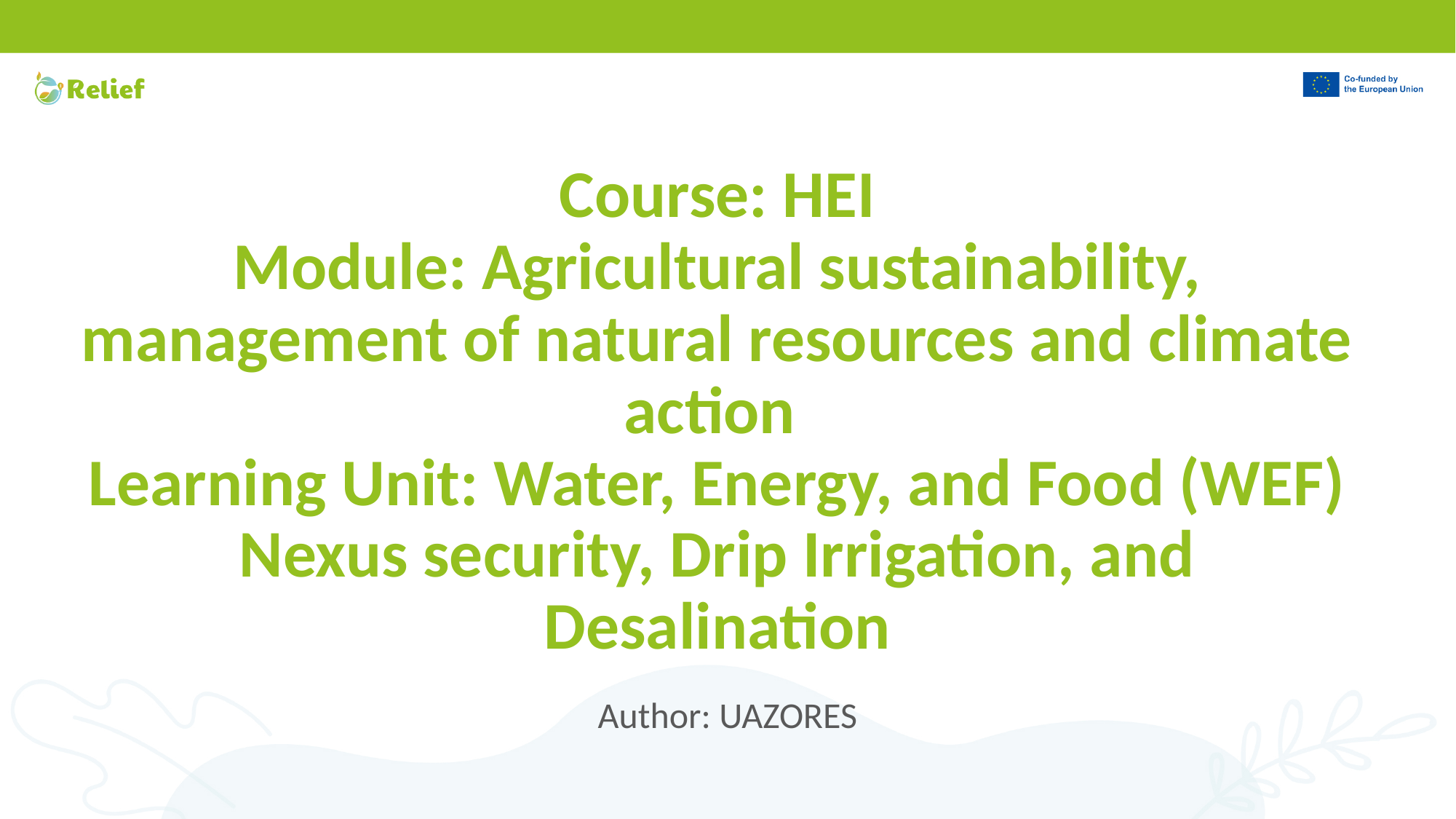

# Course: HEI Module: Agricultural sustainability, management of natural resources and climate action Learning Unit: Water, Energy, and Food (WEF) Nexus security, Drip Irrigation, and Desalination
Author: UAZORES